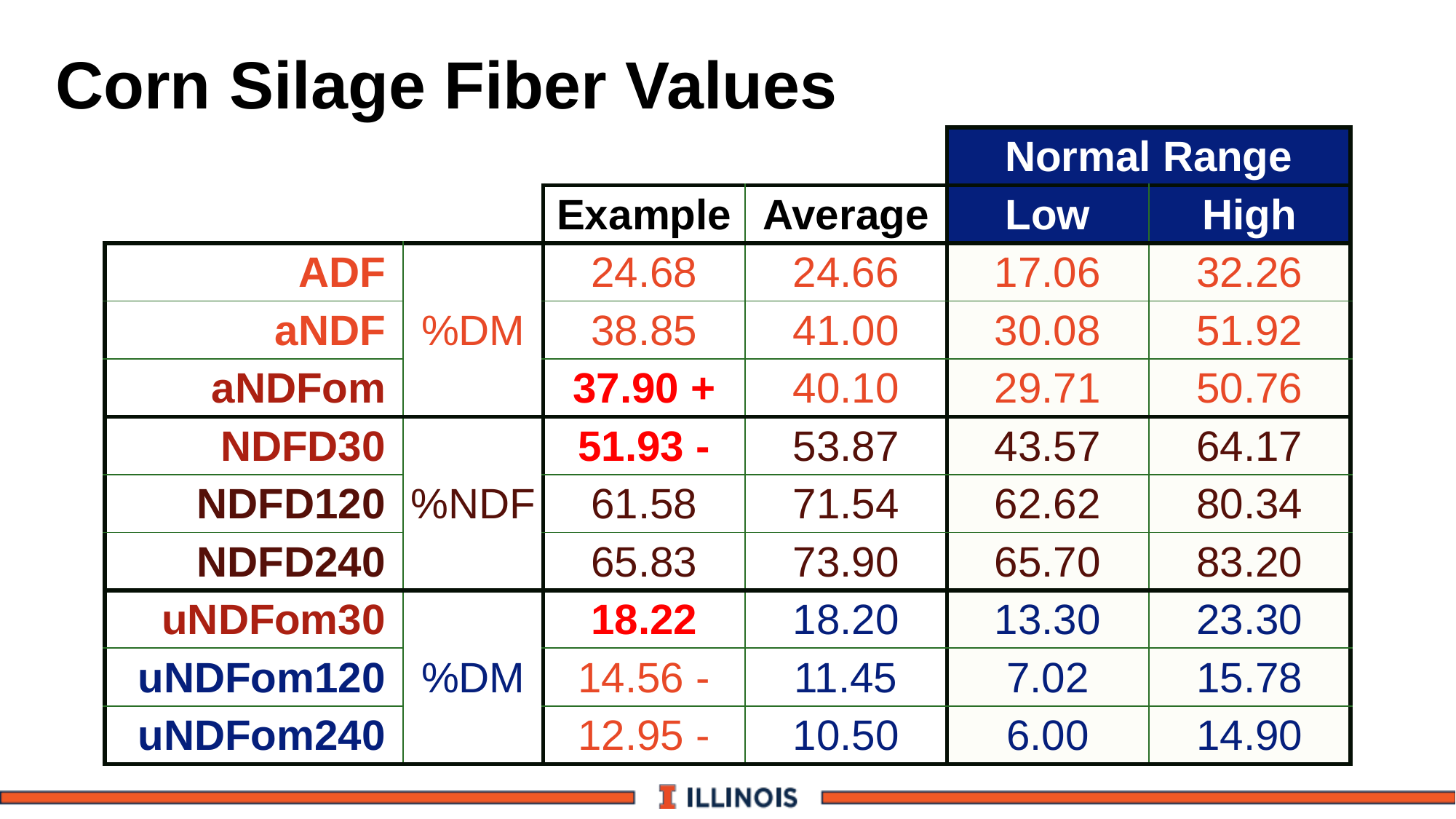

# Corn Silage Fiber Values
|  |  |  |  | Normal Range |  |
| --- | --- | --- | --- | --- | --- |
|  |  | Example | Average | Low | High |
| ADF | %DM | 24.68 | 24.66 | 17.06 | 32.26 |
| aNDF |  | 38.85 | 41.00 | 30.08 | 51.92 |
| aNDFom |  | 37.90 + | 40.10 | 29.71 | 50.76 |
| NDFD30 | %NDF | 51.93 - | 53.87 | 43.57 | 64.17 |
| NDFD120 |  | 61.58 | 71.54 | 62.62 | 80.34 |
| NDFD240 |  | 65.83 | 73.90 | 65.70 | 83.20 |
| uNDFom30 | %DM | 18.22 | 18.20 | 13.30 | 23.30 |
| uNDFom120 |  | 14.56 - | 11.45 | 7.02 | 15.78 |
| uNDFom240 |  | 12.95 - | 10.50 | 6.00 | 14.90 |